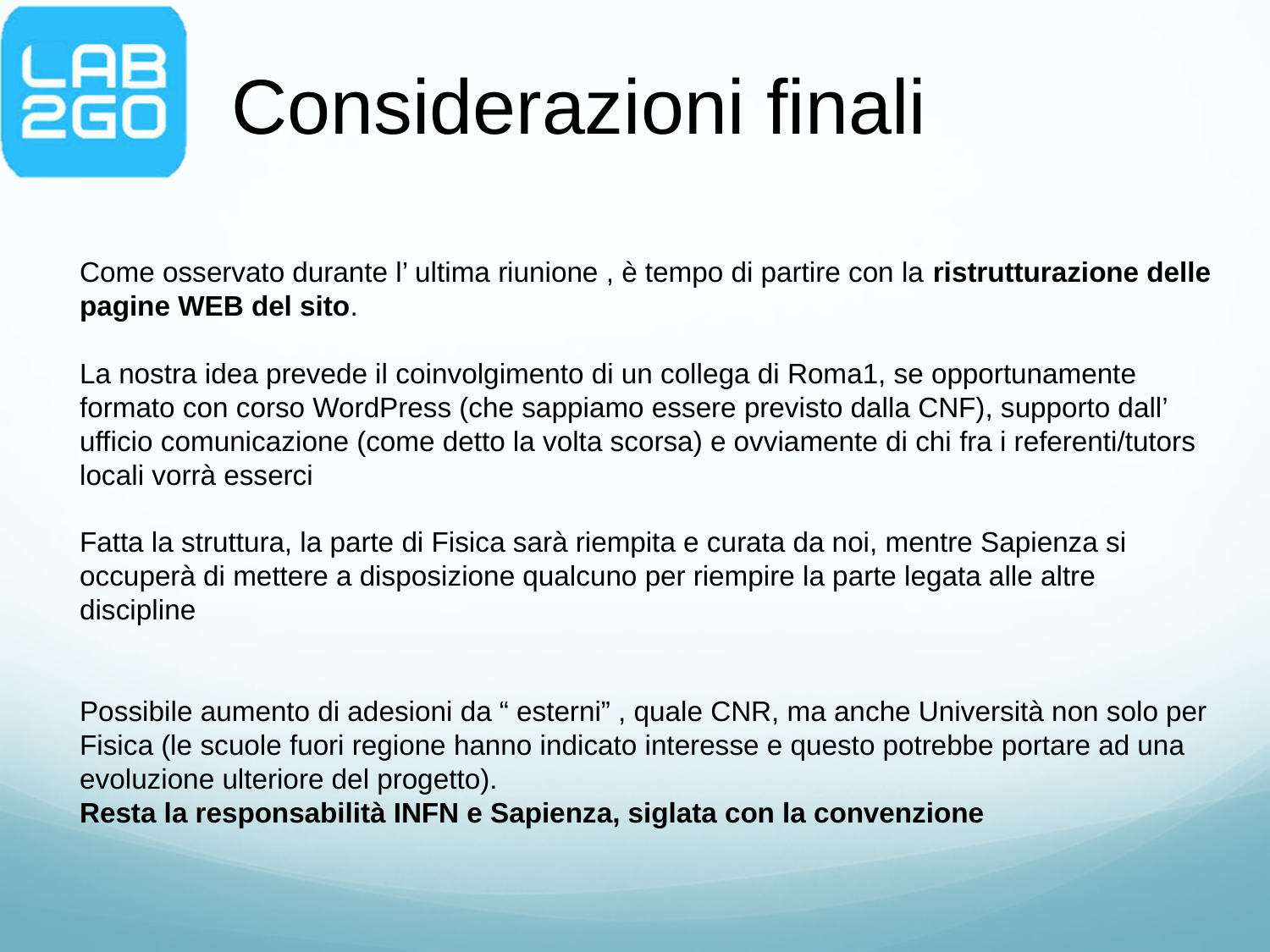

# Considerazioni finali
Come osservato durante l’ ultima riunione , è tempo di partire con la ristrutturazione delle pagine WEB del sito.

La nostra idea prevede il coinvolgimento di un collega di Roma1, se opportunamente formato con corso WordPress (che sappiamo essere previsto dalla CNF), supporto dall’ ufficio comunicazione (come detto la volta scorsa) e ovviamente di chi fra i referenti/tutors  locali vorrà esserci

Fatta la struttura, la parte di Fisica sarà riempita e curata da noi, mentre Sapienza si occuperà di mettere a disposizione qualcuno per riempire la parte legata alle altre discipline

Possibile aumento di adesioni da “ esterni” , quale CNR, ma anche Università non solo per Fisica (le scuole fuori regione hanno indicato interesse e questo potrebbe portare ad una evoluzione ulteriore del progetto).
Resta la responsabilità INFN e Sapienza, siglata con la convenzione